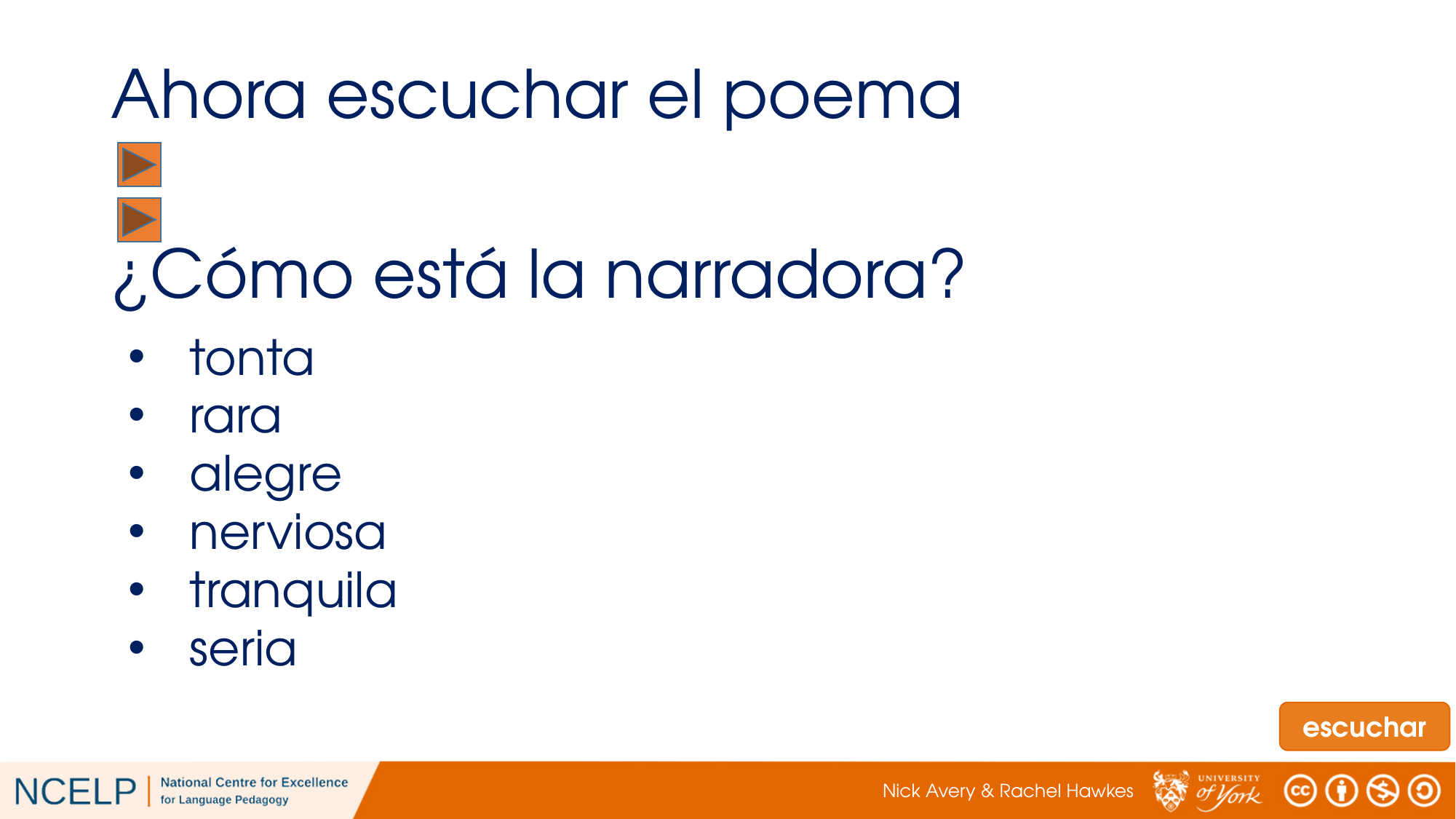

# Ahora escuchar el poema

¿Cómo está la narradora?

tonta
rara
alegre
nerviosa
tranquila
seria
escuchar
Nick Avery & Rachel Hawkes